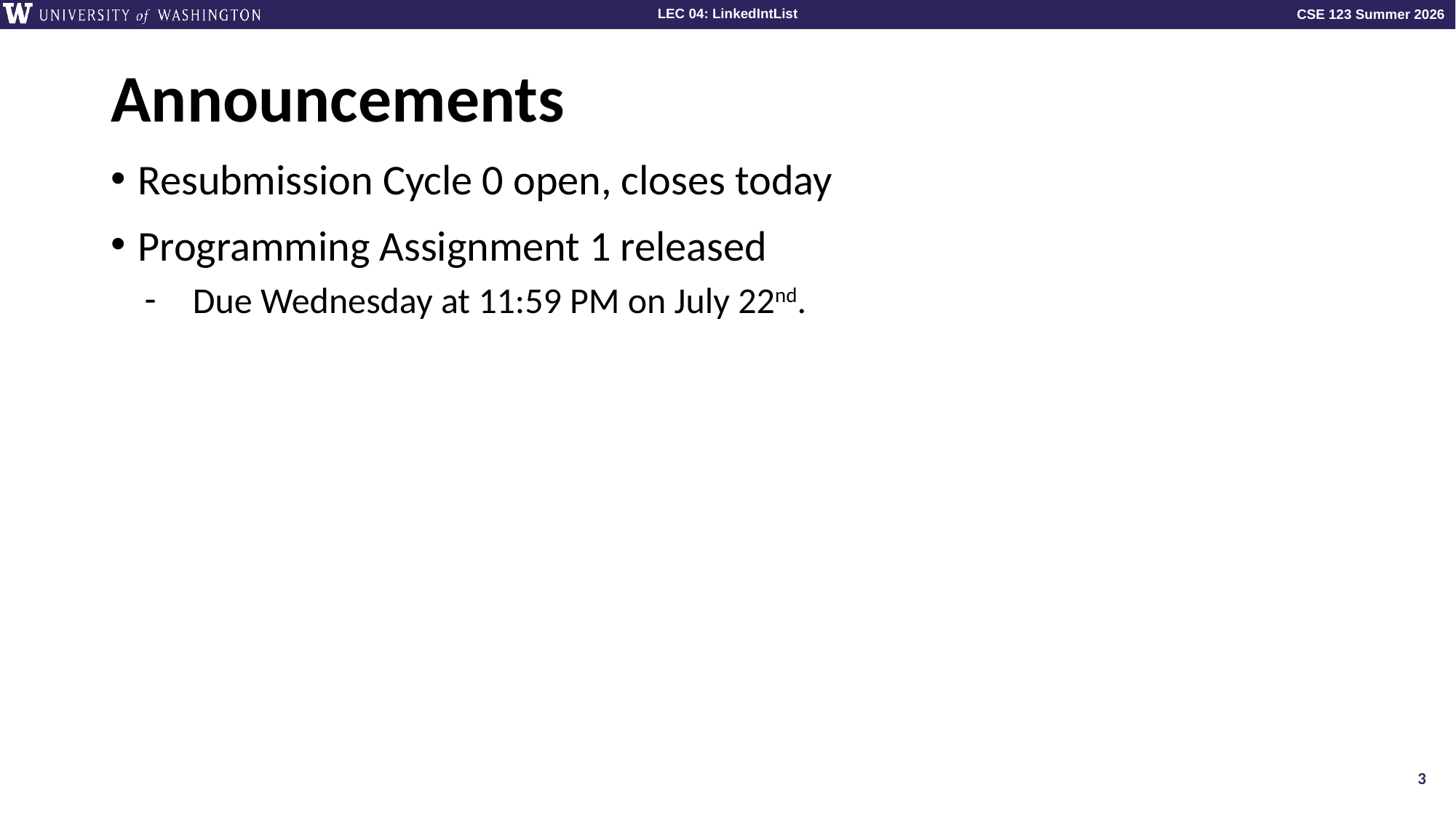

# Announcements
Resubmission Cycle 0 open, closes today
Programming Assignment 1 released
Due Wednesday at 11:59 PM on July 22nd.
3